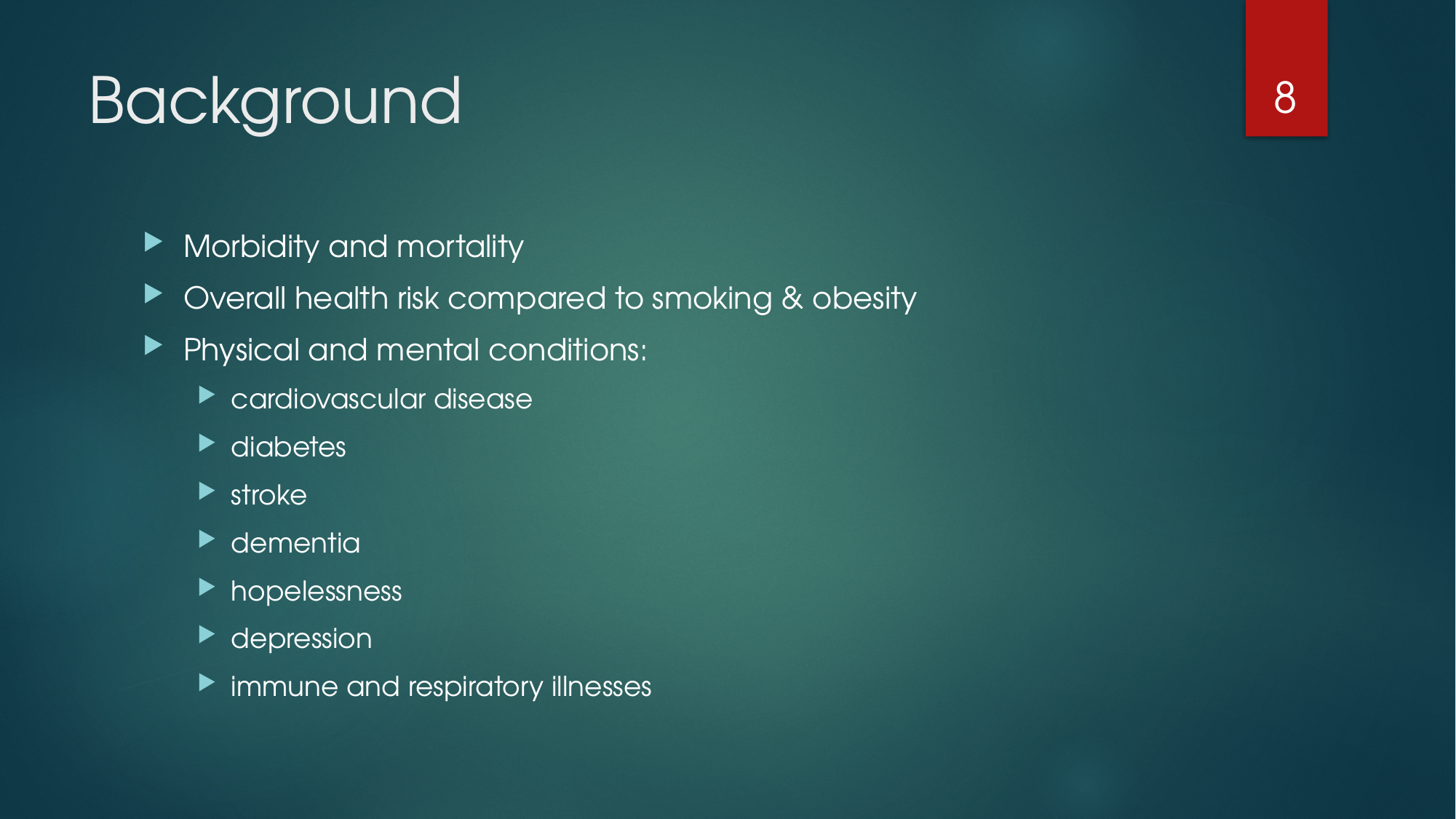

8
# Background
Morbidity and mortality
Overall health risk compared to smoking & obesity
Physical and mental conditions:
cardiovascular disease
diabetes
stroke
dementia
hopelessness
depression
immune and respiratory illnesses